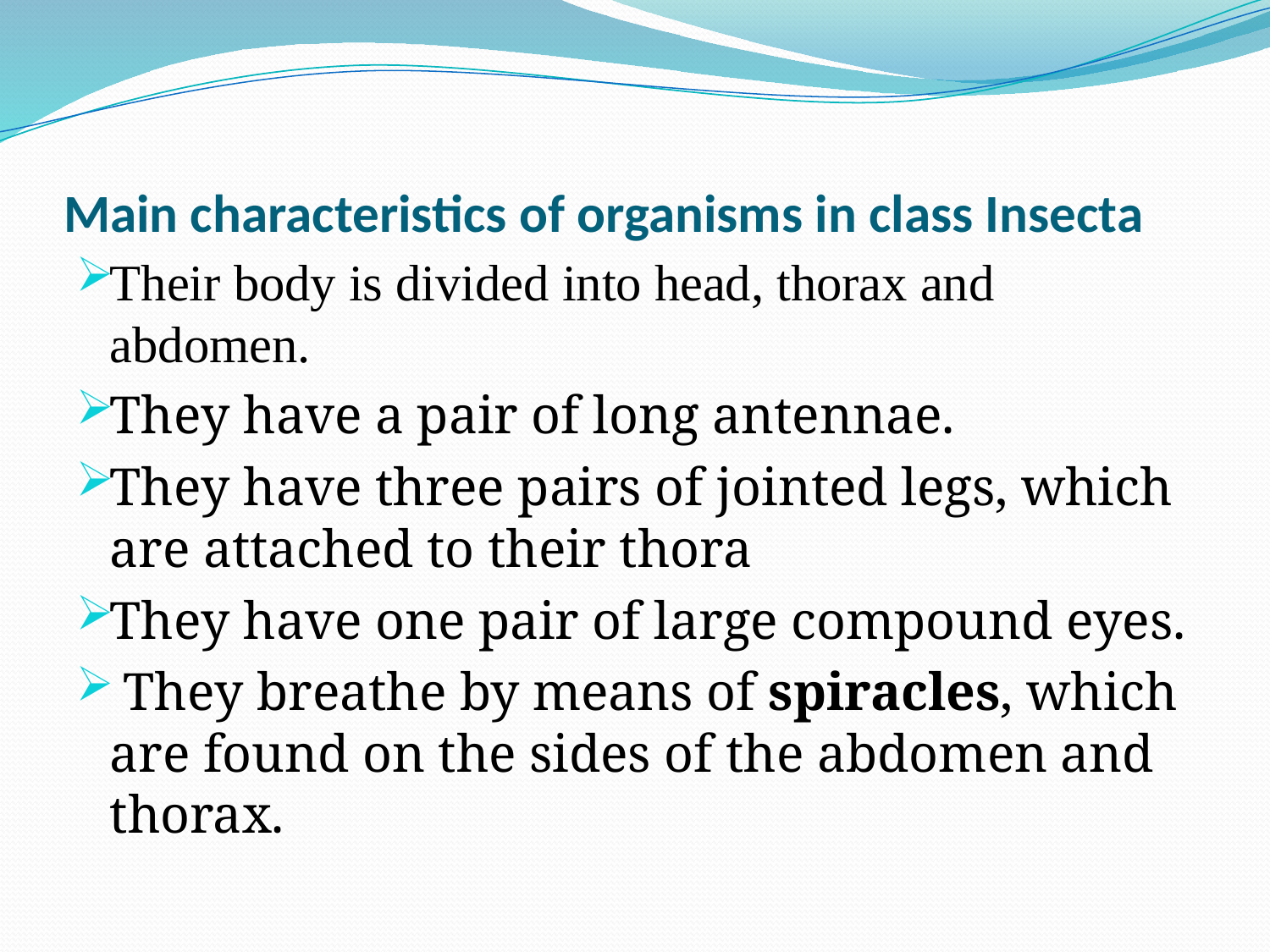

# Main characteristics of organisms in class Insecta
Their body is divided into head, thorax and abdomen.
They have a pair of long antennae.
They have three pairs of jointed legs, which are attached to their thora
They have one pair of large compound eyes.
 They breathe by means of spiracles, which are found on the sides of the abdomen and thorax.